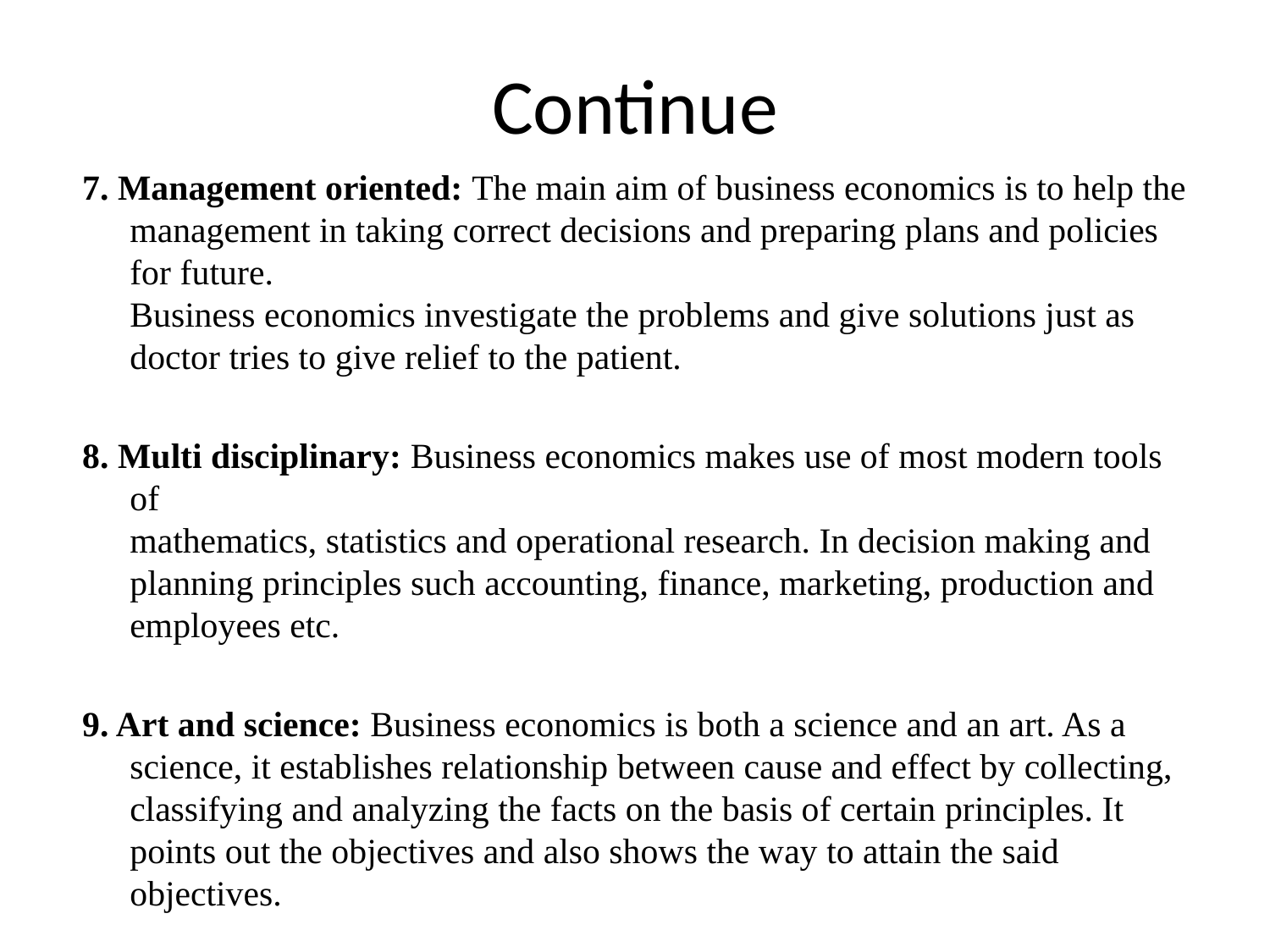

# Continue
7. Management oriented: The main aim of business economics is to help the
management in taking correct decisions and preparing plans and policies for future.
Business economics investigate the problems and give solutions just as doctor tries to give relief to the patient.

8. Multi disciplinary: Business economics makes use of most modern tools of
mathematics, statistics and operational research. In decision making and planning principles such accounting, finance, marketing, production and employees etc.

9. Art and science: Business economics is both a science and an art. As a science, it establishes relationship between cause and effect by collecting, classifying and analyzing the facts on the basis of certain principles. It points out the objectives and also shows the way to attain the said objectives.